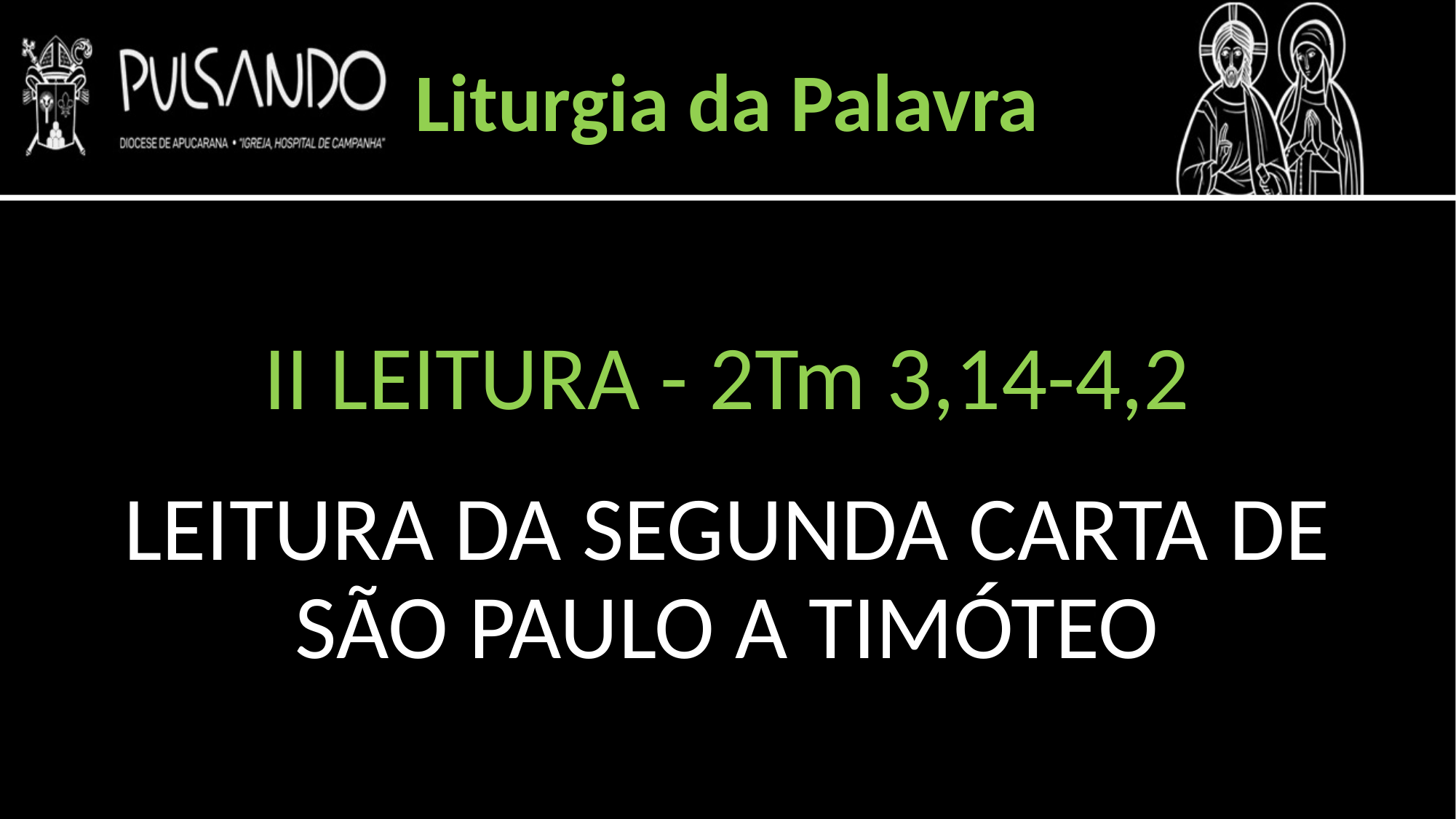

Liturgia da Palavra

II LEITURA - 2Tm 3,14-4,2

LEITURA DA SEGUNDA CARTA DE SÃO PAULO A TIMÓTEO